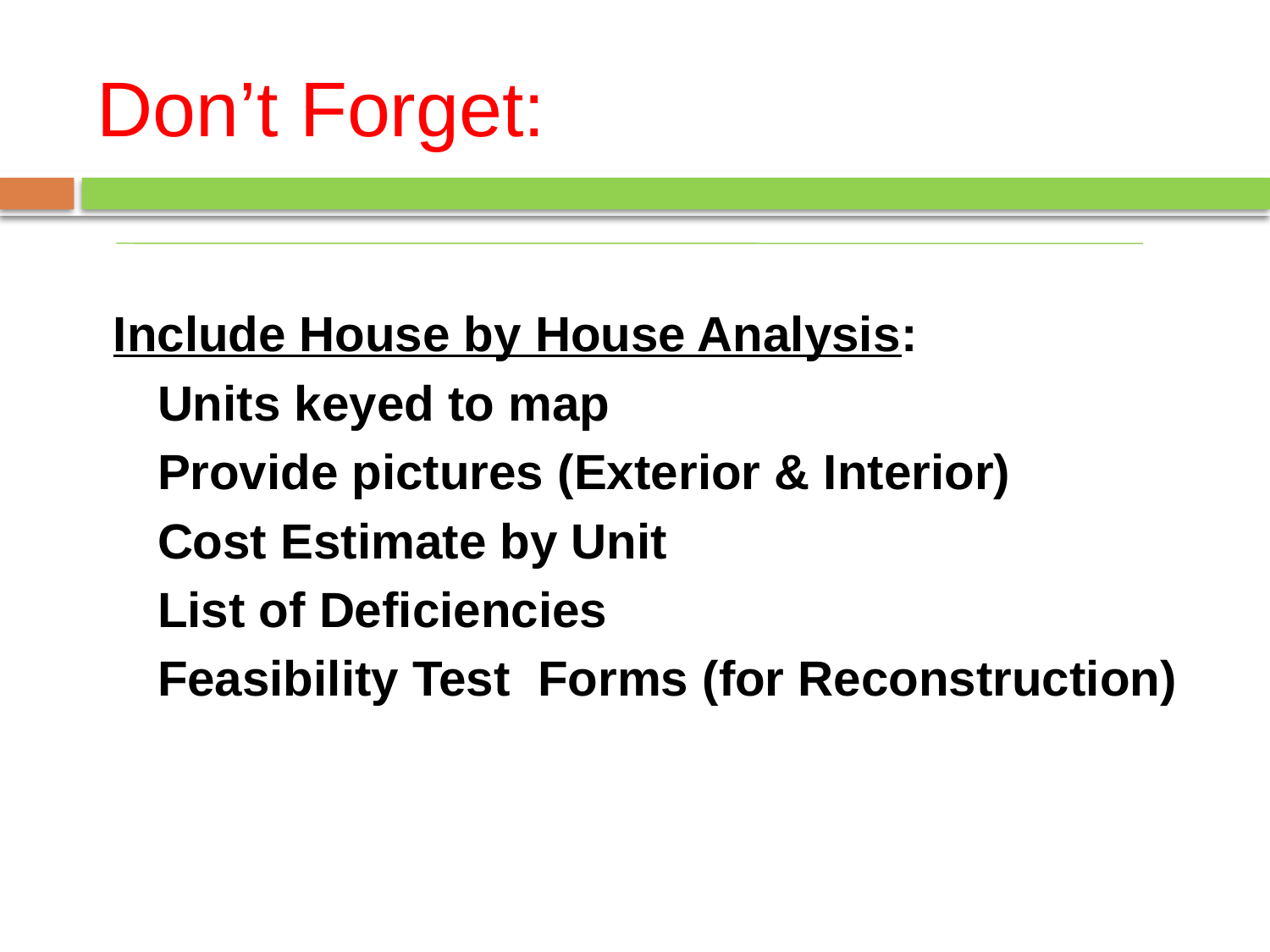

# Don’t Forget:

 Include House by House Analysis:
 Units keyed to map
 Provide pictures (Exterior & Interior)
 Cost Estimate by Unit
 List of Deficiencies
 Feasibility Test  Forms (for Reconstruction)